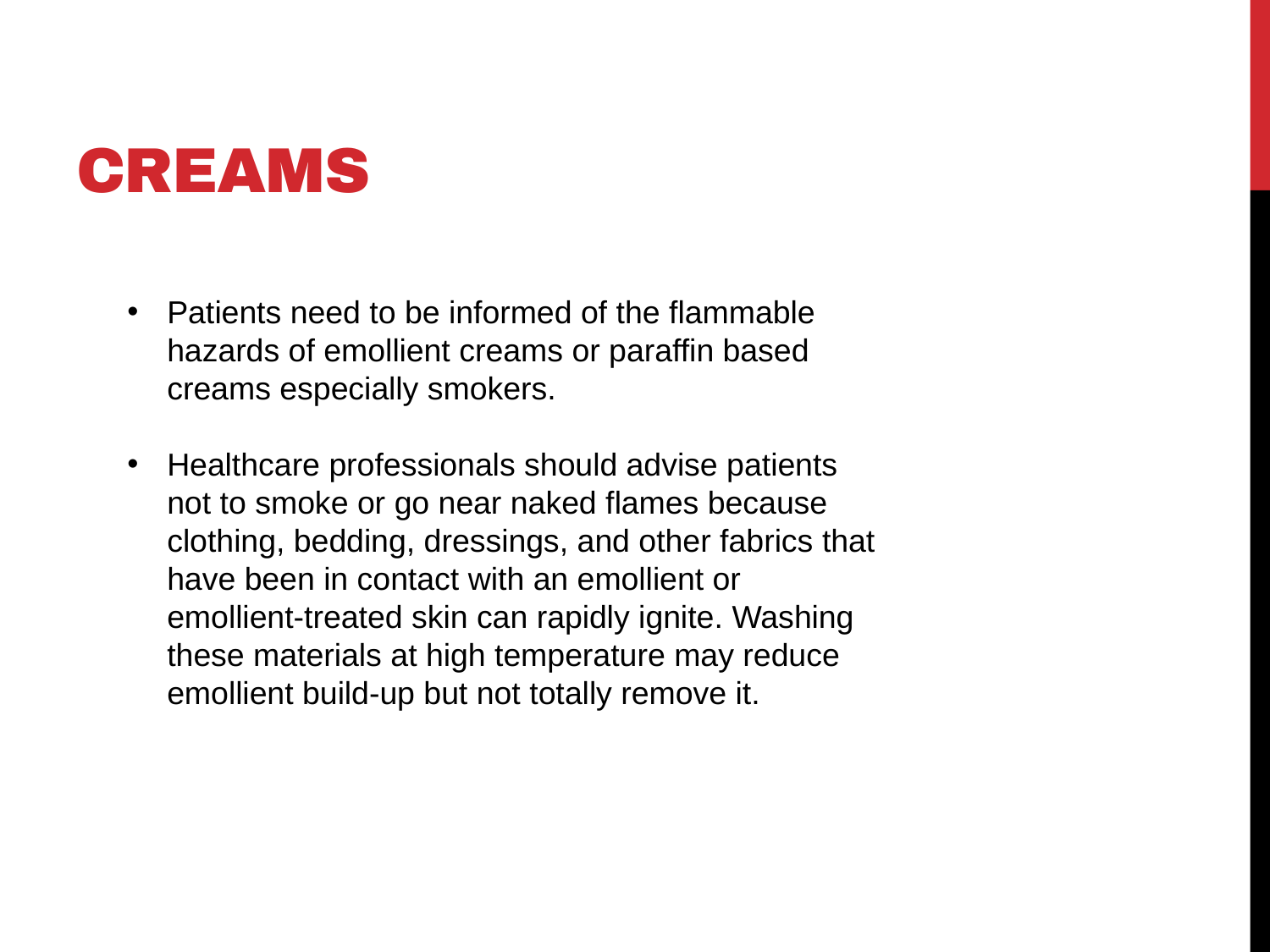

# Creams
Patients need to be informed of the flammable hazards of emollient creams or paraffin based creams especially smokers.

Healthcare professionals should advise patients not to smoke or go near naked flames because clothing, bedding, dressings, and other fabrics that have been in contact with an emollient or emollient-treated skin can rapidly ignite. Washing these materials at high temperature may reduce emollient build-up but not totally remove it.